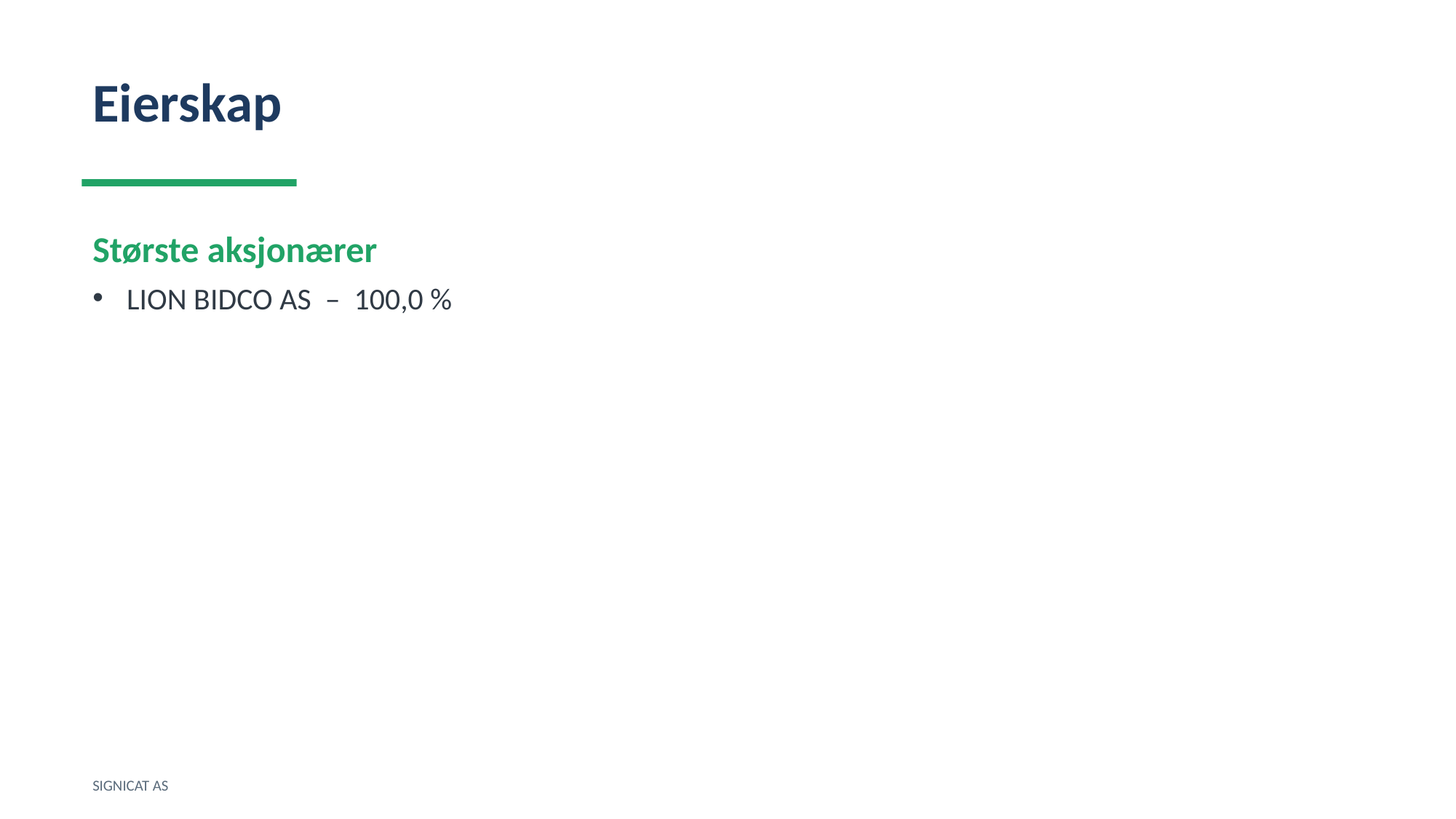

Eierskap

Største aksjonærer
LION BIDCO AS  –  100,0 %
SIGNICAT AS